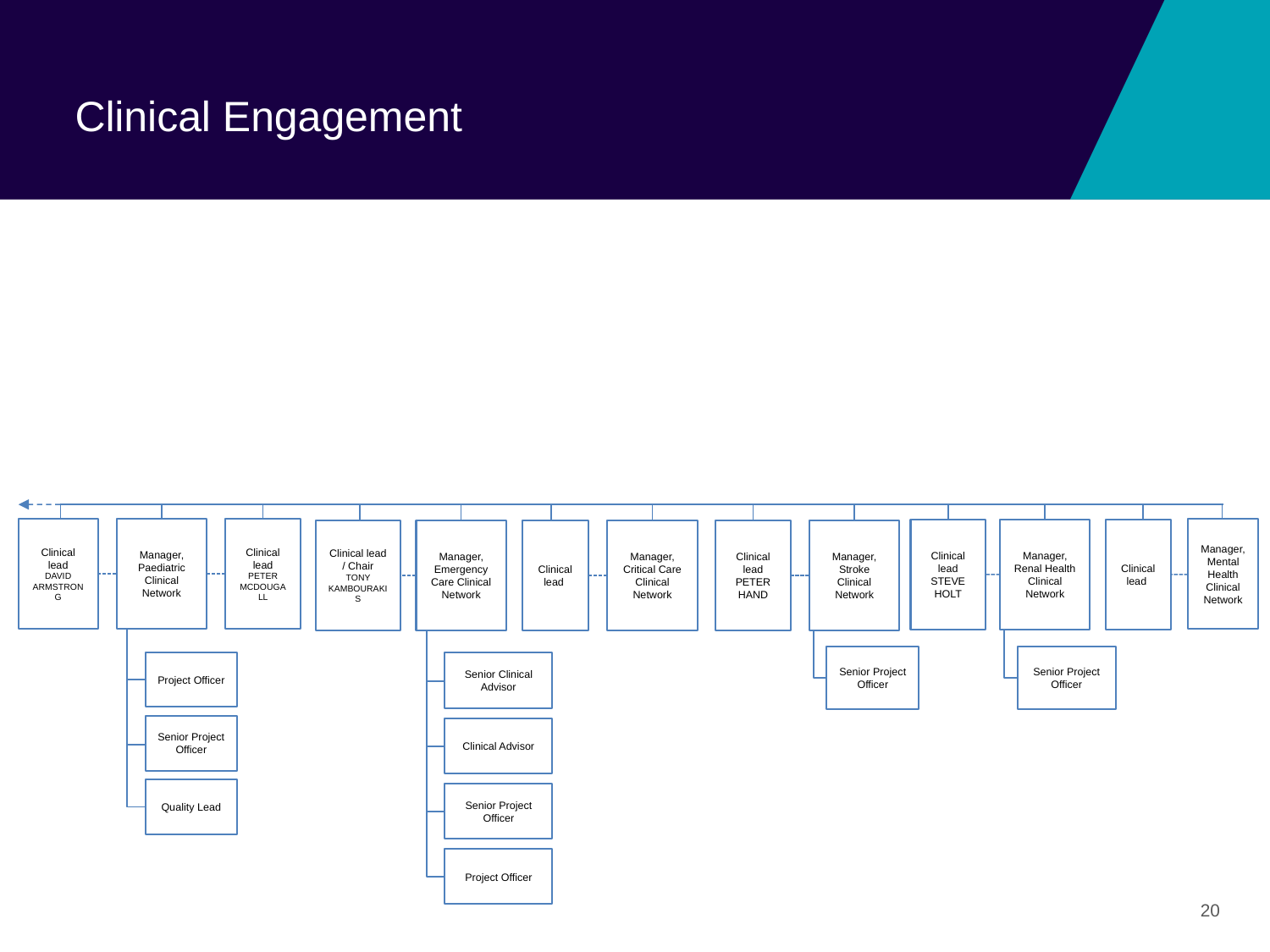

# Clinical Engagement
Clinical lead
DAVID ARMSTRONG
Manager, Paediatric Clinical Network
Clinical lead
PETER MCDOUGALL
Manager, Mental Health Clinical Network
Clinical lead STEVE HOLT
Manager, Renal Health Clinical Network
Clinical lead
Clinical lead
Manager, Critical Care Clinical Network
Clinical lead / Chair
TONY KAMBOURAKIS
Manager, Emergency Care Clinical Network
Clinical lead PETER HAND
Manager, Stroke Clinical Network
Senior Project Officer
Senior Project Officer
Project Officer
Senior Clinical Advisor
Senior Project Officer
Clinical Advisor
Quality Lead
Senior Project Officer
Project Officer
20